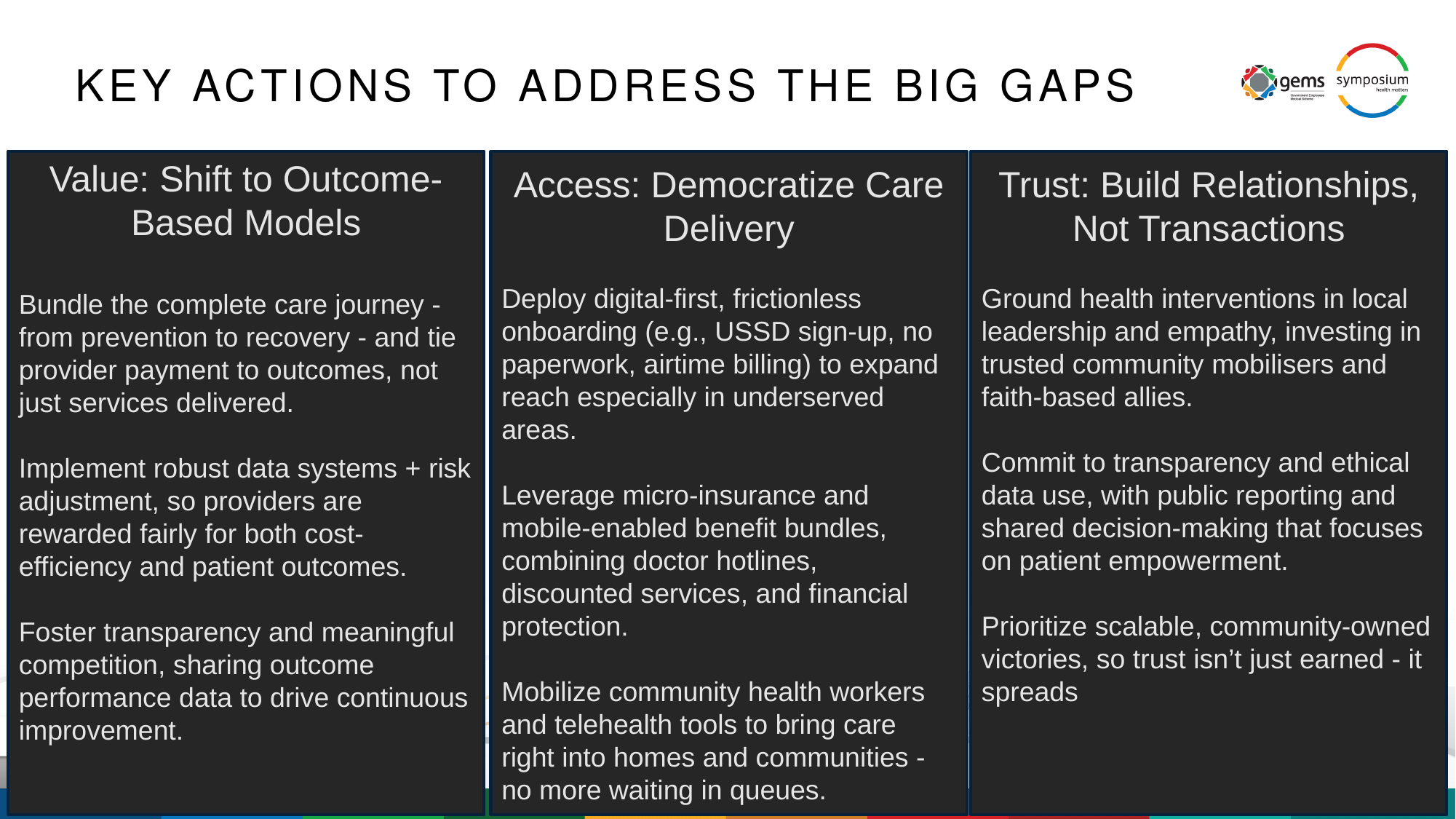

# Key Actions to Address the Big gaps
Value: Shift to Outcome-Based Models

Bundle the complete care journey - from prevention to recovery - and tie provider payment to outcomes, not just services delivered.

Implement robust data systems + risk adjustment, so providers are rewarded fairly for both cost-efficiency and patient outcomes.

Foster transparency and meaningful competition, sharing outcome performance data to drive continuous improvement.

Access: Democratize Care Delivery

Deploy digital-first, frictionless onboarding (e.g., USSD sign-up, no paperwork, airtime billing) to expand reach especially in underserved areas.

Leverage micro-insurance and mobile-enabled benefit bundles, combining doctor hotlines, discounted services, and financial protection.

Mobilize community health workers and telehealth tools to bring care right into homes and communities - no more waiting in queues.
Trust: Build Relationships, Not Transactions

Ground health interventions in local leadership and empathy, investing in trusted community mobilisers and faith-based allies.

Commit to transparency and ethical data use, with public reporting and shared decision-making that focuses on patient empowerment.

Prioritize scalable, community-owned victories, so trust isn’t just earned - it spreads